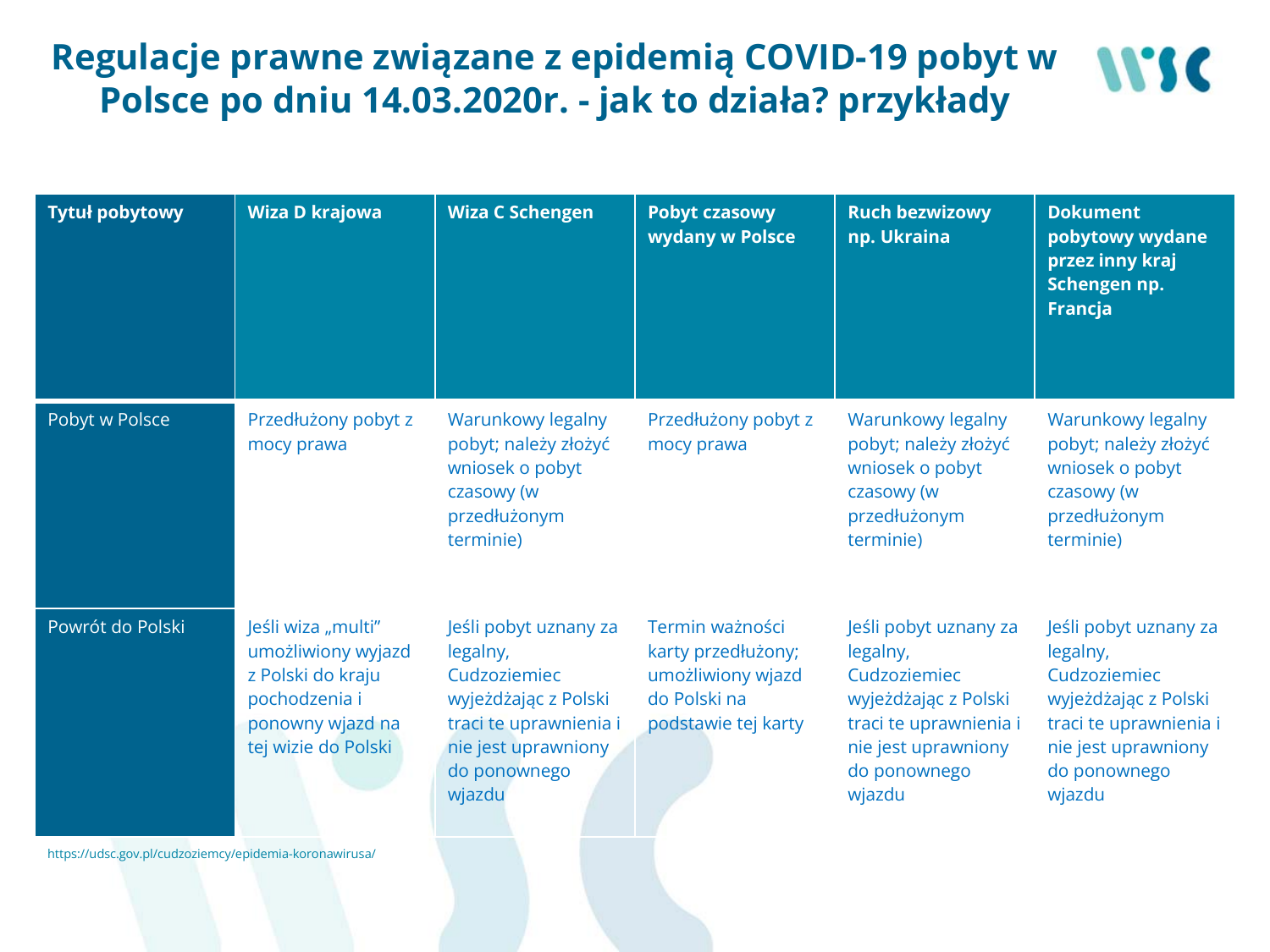

# Regulacje prawne związane z epidemią COVID-19 pobyt w Polsce po dniu 14.03.2020r. - jak to działa? przykłady
| Tytuł pobytowy | Wiza D krajowa | Wiza C Schengen | Pobyt czasowy wydany w Polsce | Ruch bezwizowy np. Ukraina | Dokument pobytowy wydane przez inny kraj Schengen np. Francja |
| --- | --- | --- | --- | --- | --- |
| Pobyt w Polsce | Przedłużony pobyt z mocy prawa | Warunkowy legalny pobyt; należy złożyć wniosek o pobyt czasowy (w przedłużonym terminie) | Przedłużony pobyt z mocy prawa | Warunkowy legalny pobyt; należy złożyć wniosek o pobyt czasowy (w przedłużonym terminie) | Warunkowy legalny pobyt; należy złożyć wniosek o pobyt czasowy (w przedłużonym terminie) |
| Powrót do Polski | Jeśli wiza „multi” umożliwiony wyjazd z Polski do kraju pochodzenia i ponowny wjazd na tej wizie do Polski | Jeśli pobyt uznany za legalny, Cudzoziemiec wyjeżdżając z Polski traci te uprawnienia i nie jest uprawniony do ponownego wjazdu | Termin ważności karty przedłużony; umożliwiony wjazd do Polski na podstawie tej karty | Jeśli pobyt uznany za legalny, Cudzoziemiec wyjeżdżając z Polski traci te uprawnienia i nie jest uprawniony do ponownego wjazdu | Jeśli pobyt uznany za legalny, Cudzoziemiec wyjeżdżając z Polski traci te uprawnienia i nie jest uprawniony do ponownego wjazdu |
https://udsc.gov.pl/cudzoziemcy/epidemia-koronawirusa/